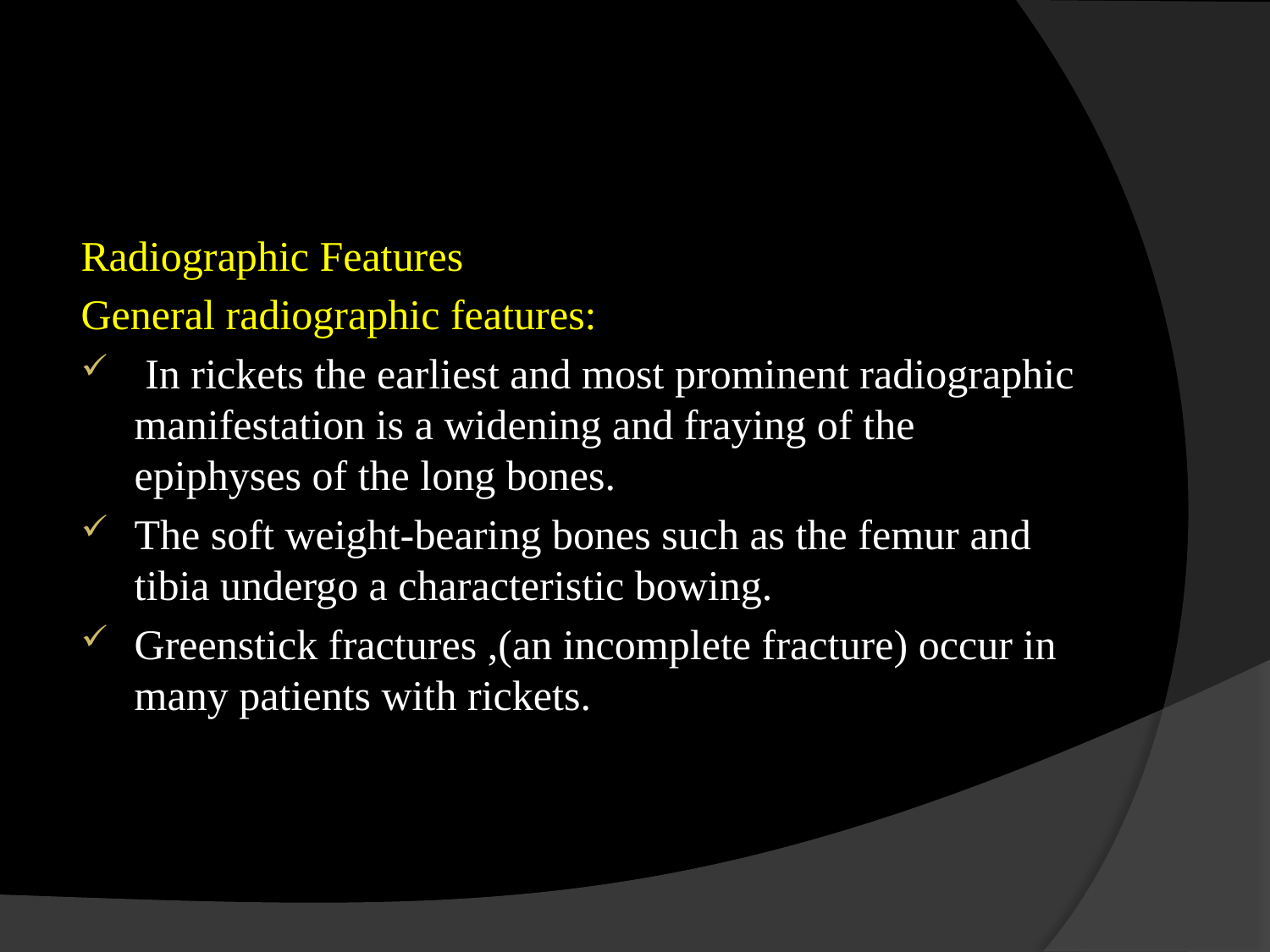

#
Radiographic Features
General radiographic features:
 In rickets the earliest and most prominent radiographic manifestation is a widening and fraying of the epiphyses of the long bones.
The soft weight-bearing bones such as the femur and tibia undergo a characteristic bowing.
Greenstick fractures ,(an incomplete fracture) occur in many patients with rickets.